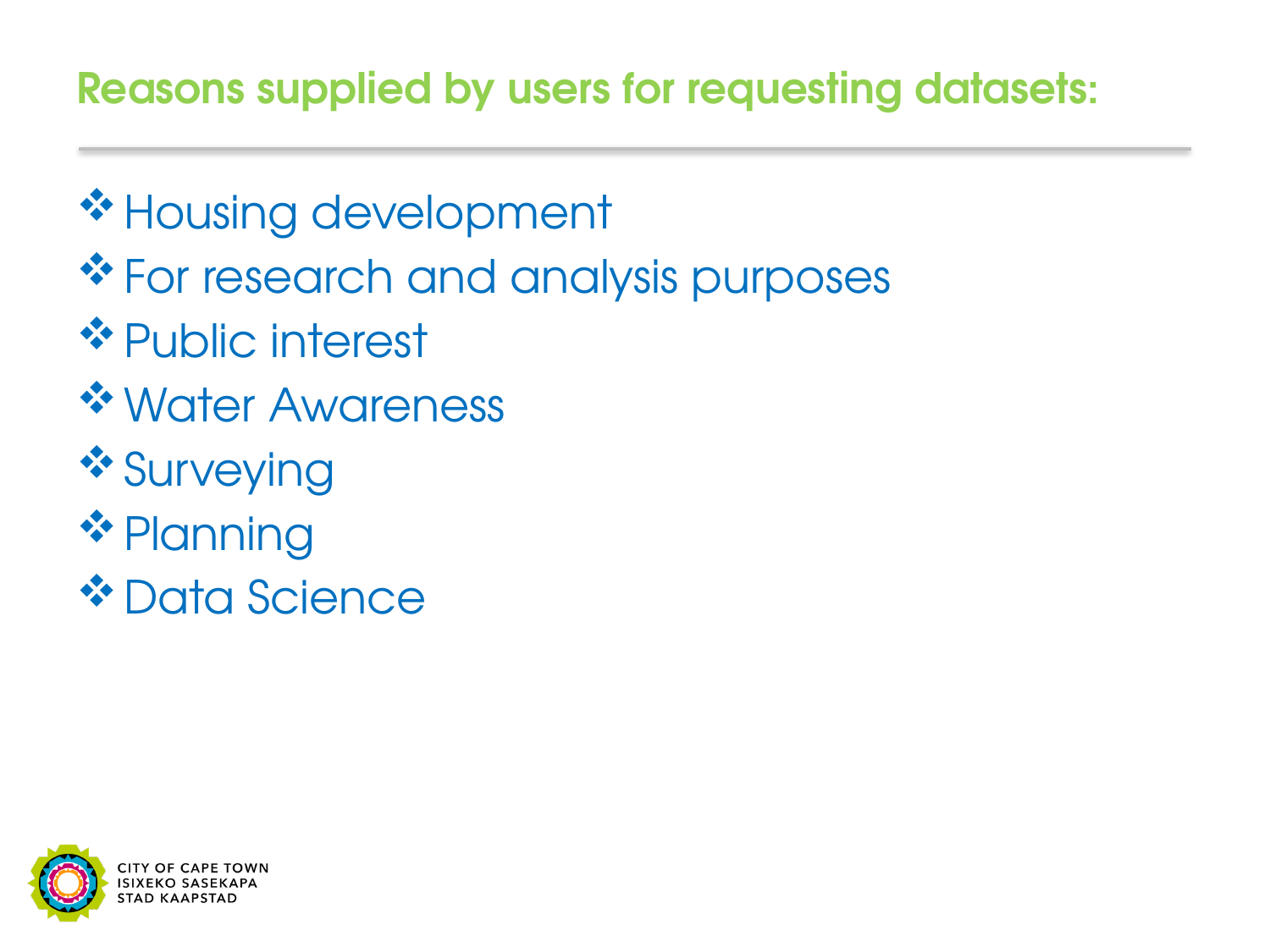

# Reasons supplied by users for requesting datasets:
Housing development
For research and analysis purposes
Public interest
Water Awareness
Surveying
Planning
Data Science